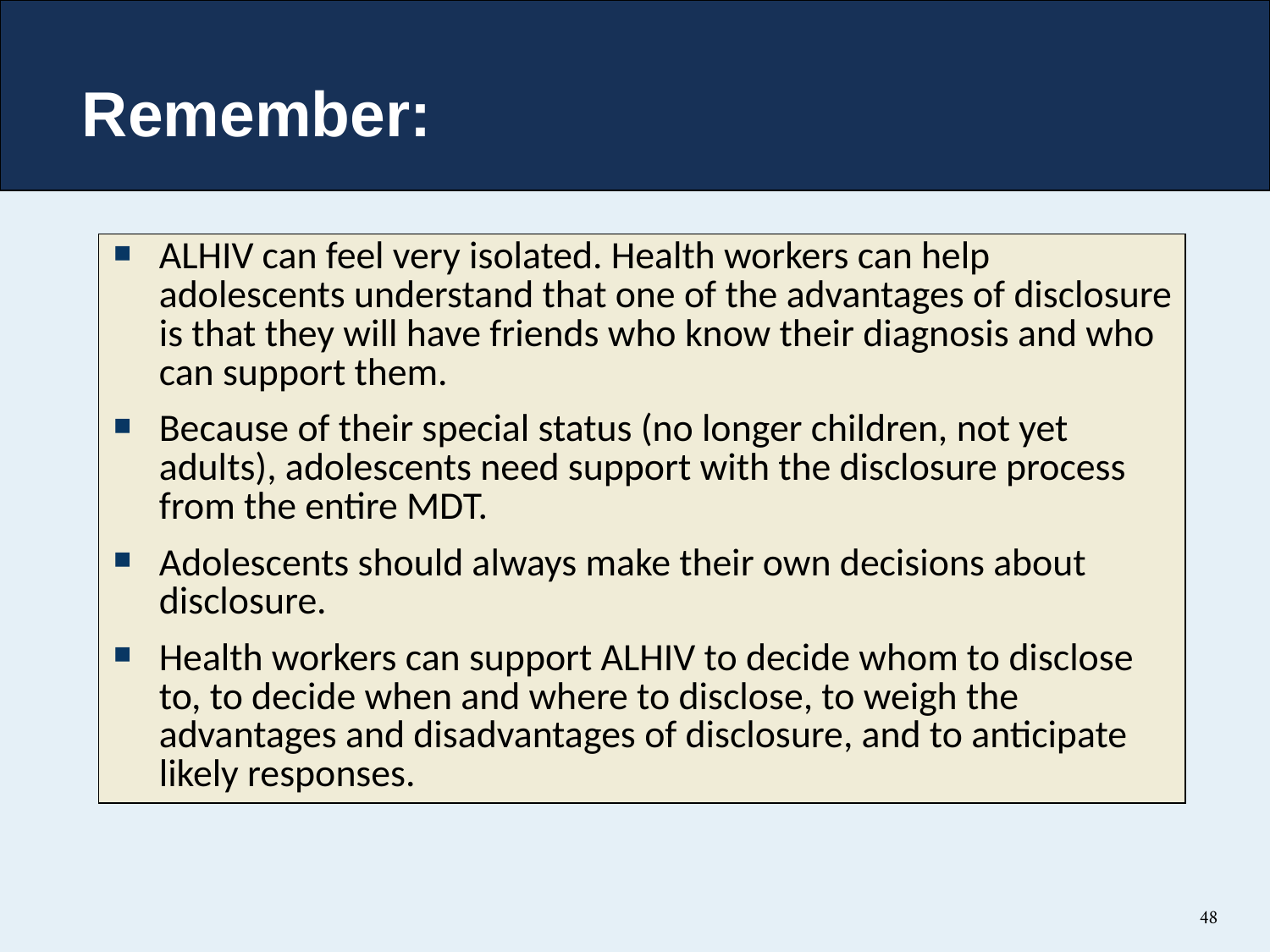

# Remember:
| ALHIV can feel very isolated. Health workers can help adolescents understand that one of the advantages of disclosure is that they will have friends who know their diagnosis and who can support them. Because of their special status (no longer children, not yet adults), adolescents need support with the disclosure process from the entire MDT. Adolescents should always make their own decisions about disclosure. Health workers can support ALHIV to decide whom to disclose to, to decide when and where to disclose, to weigh the advantages and disadvantages of disclosure, and to anticipate likely responses. |
| --- |
48